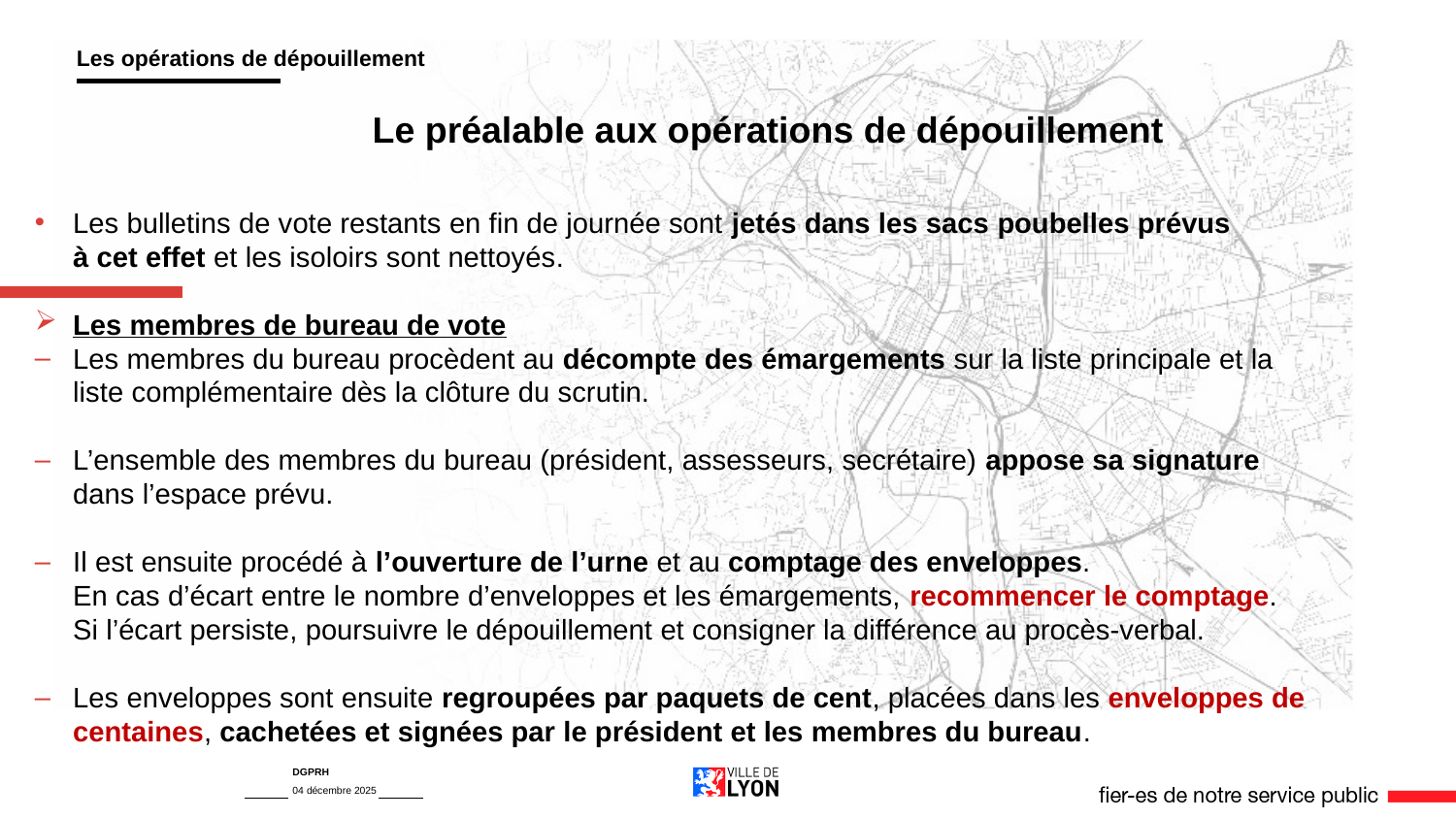

Les opérations de dépouillement
# Le préalable aux opérations de dépouillement

Les bulletins de vote restants en fin de journée sont jetés dans les sacs poubelles prévus
à cet effet et les isoloirs sont nettoyés.

Les membres de bureau de vote
Les membres du bureau procèdent au décompte des émargements sur la liste principale et la liste complémentaire dès la clôture du scrutin.

L’ensemble des membres du bureau (président, assesseurs, secrétaire) appose sa signature dans l’espace prévu.

Il est ensuite procédé à l’ouverture de l’urne et au comptage des enveloppes.
En cas d’écart entre le nombre d’enveloppes et les émargements, recommencer le comptage.
Si l’écart persiste, poursuivre le dépouillement et consigner la différence au procès-verbal.

Les enveloppes sont ensuite regroupées par paquets de cent, placées dans les enveloppes de centaines, cachetées et signées par le président et les membres du bureau.

DGPRH
04 décembre 2025